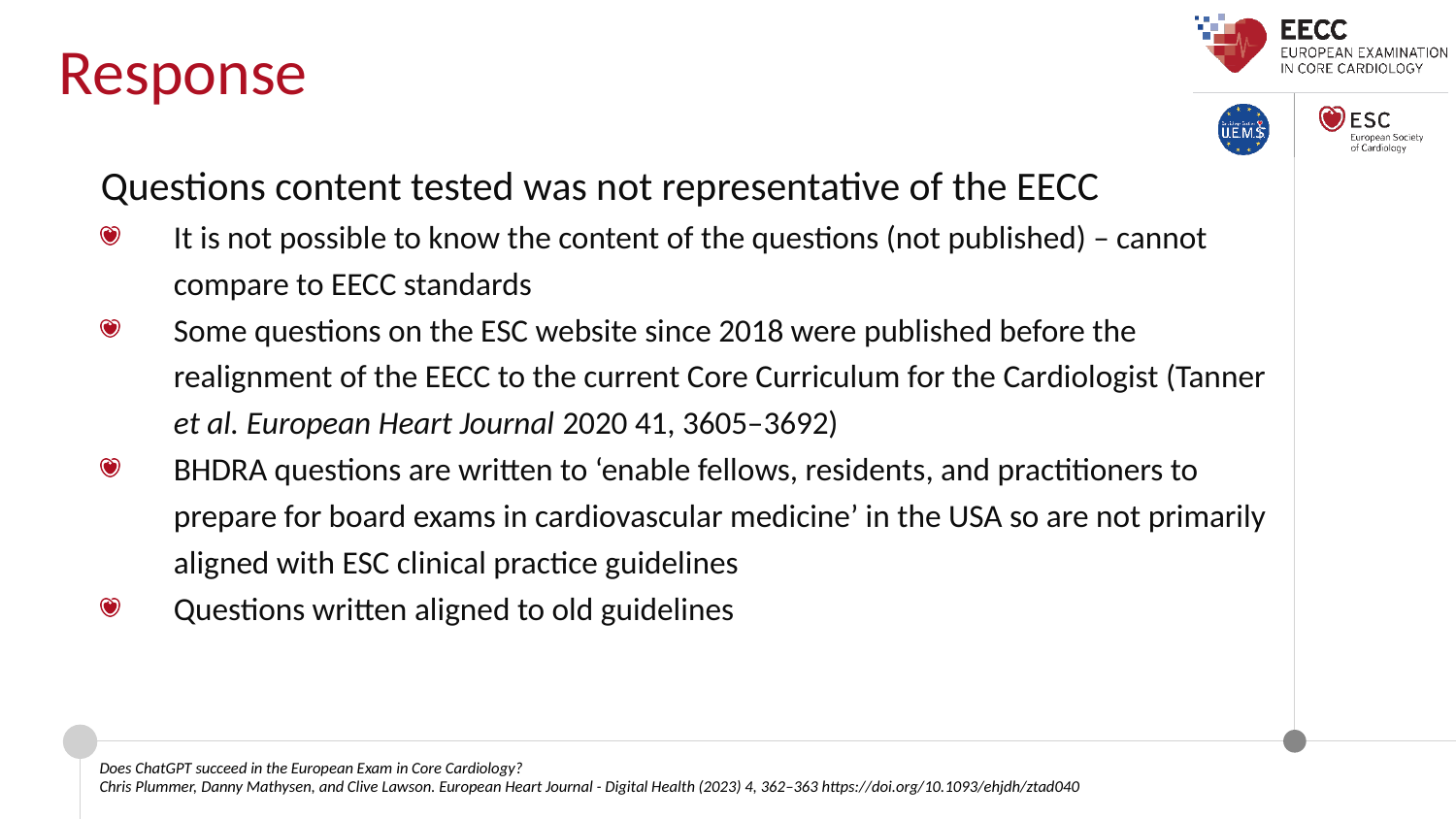

Response
Questions content tested was not representative of the EECC
It is not possible to know the content of the questions (not published) – cannot compare to EECC standards
Some questions on the ESC website since 2018 were published before the realignment of the EECC to the current Core Curriculum for the Cardiologist (Tanner et al. European Heart Journal 2020 41, 3605–3692)
BHDRA questions are written to ‘enable fellows, residents, and practitioners to prepare for board exams in cardiovascular medicine’ in the USA so are not primarily aligned with ESC clinical practice guidelines
Questions written aligned to old guidelines
Does ChatGPT succeed in the European Exam in Core Cardiology?
Chris Plummer, Danny Mathysen, and Clive Lawson. European Heart Journal - Digital Health (2023) 4, 362–363 https://doi.org/10.1093/ehjdh/ztad040